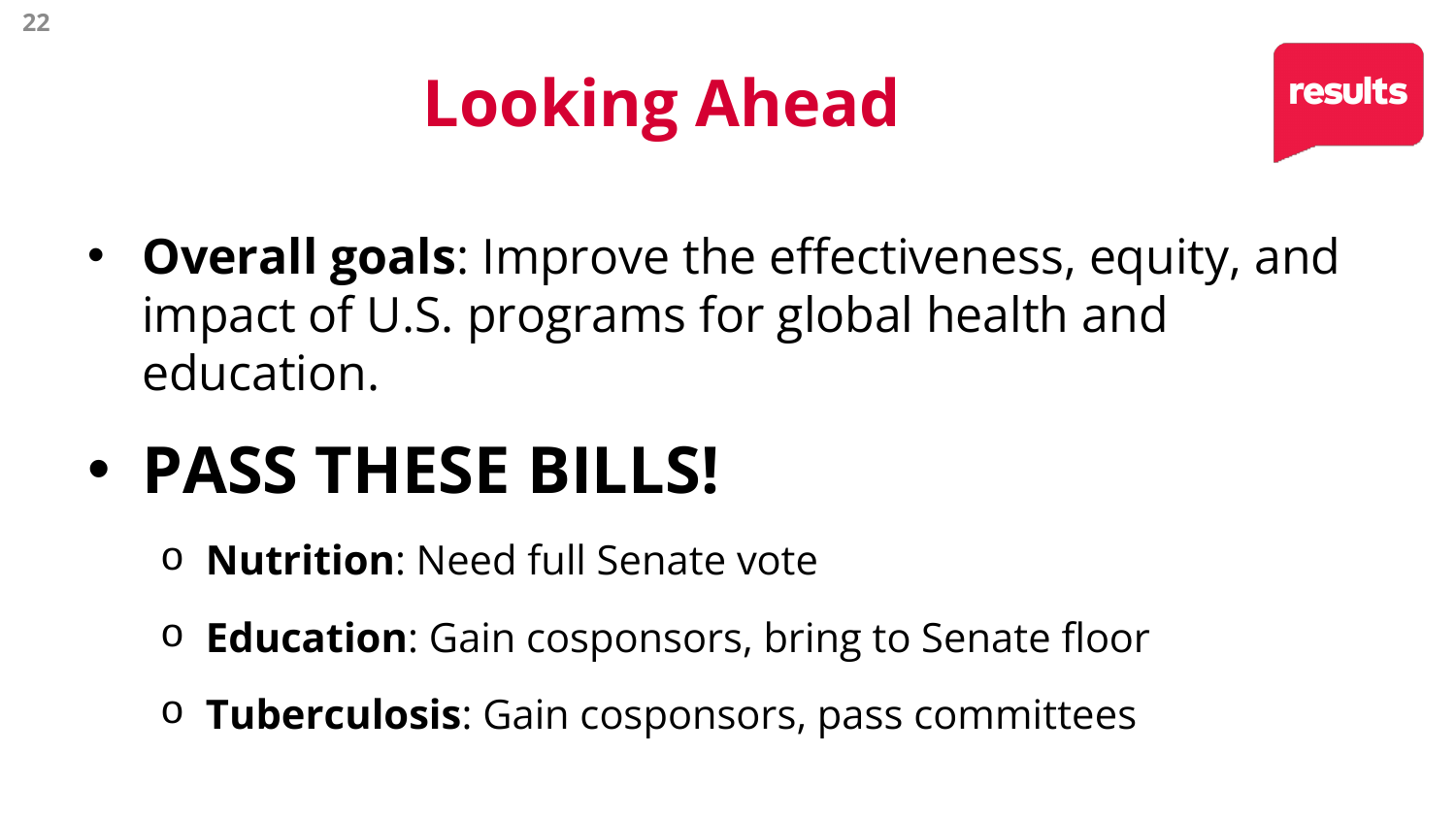

22
# Looking Ahead
Overall goals: Improve the effectiveness, equity, and impact of U.S. programs for global health and education.
PASS THESE BILLS!
Nutrition: Need full Senate vote
Education: Gain cosponsors, bring to Senate floor
Tuberculosis: Gain cosponsors, pass committees